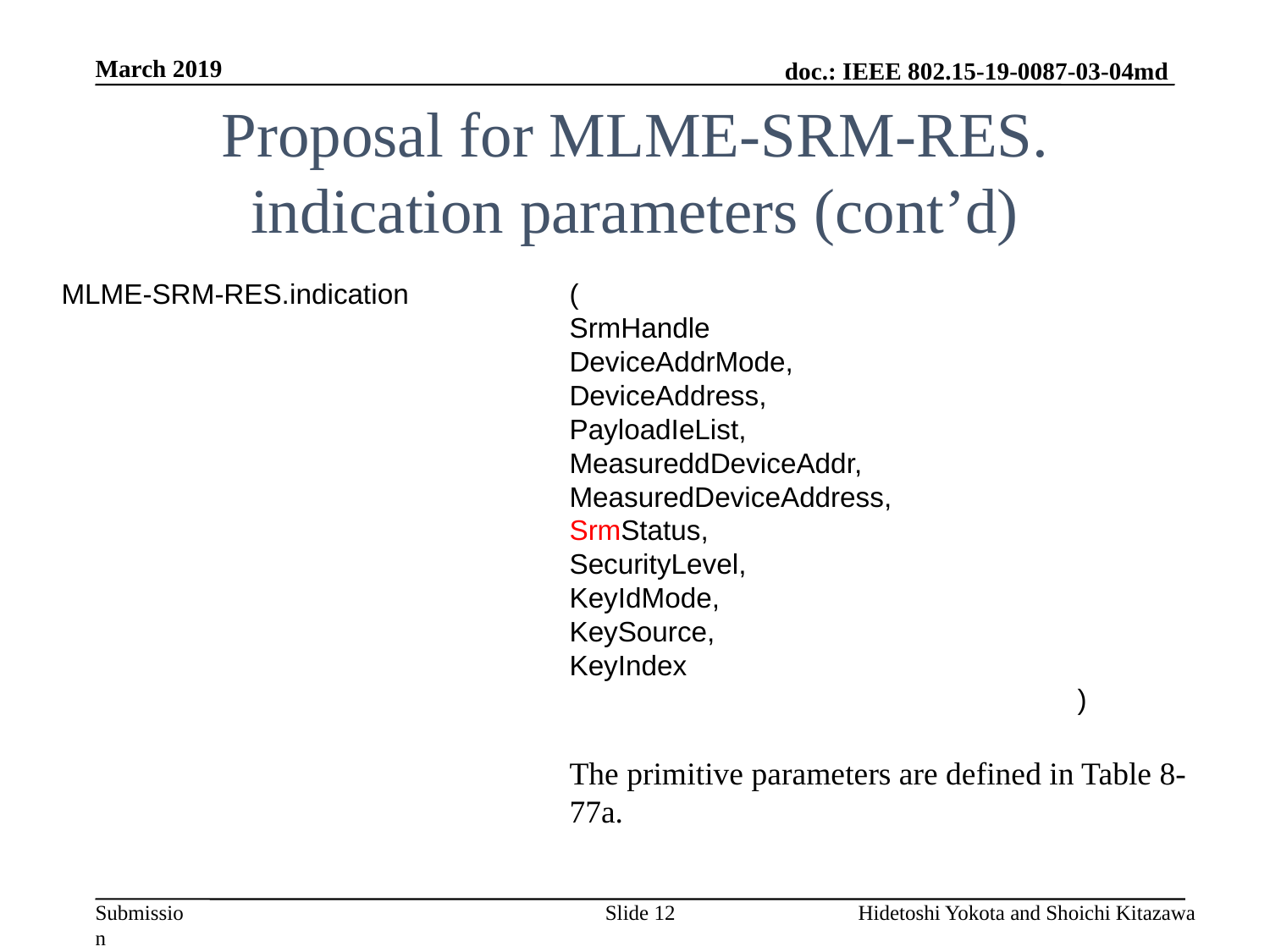

March 2019
# Proposal for MLME-SRM-RES. indication parameters (cont’d)
MLME-SRM-RES.indication		(
SrmHandle
DeviceAddrMode,
DeviceAddress,
PayloadIeList,
MeasureddDeviceAddr,
MeasuredDeviceAddress,
SrmStatus,
SecurityLevel,
KeyIdMode,
KeySource,
KeyIndex
				)

The primitive parameters are defined in Table 8-77a.
Slide 12
Hidetoshi Yokota and Shoichi Kitazawa